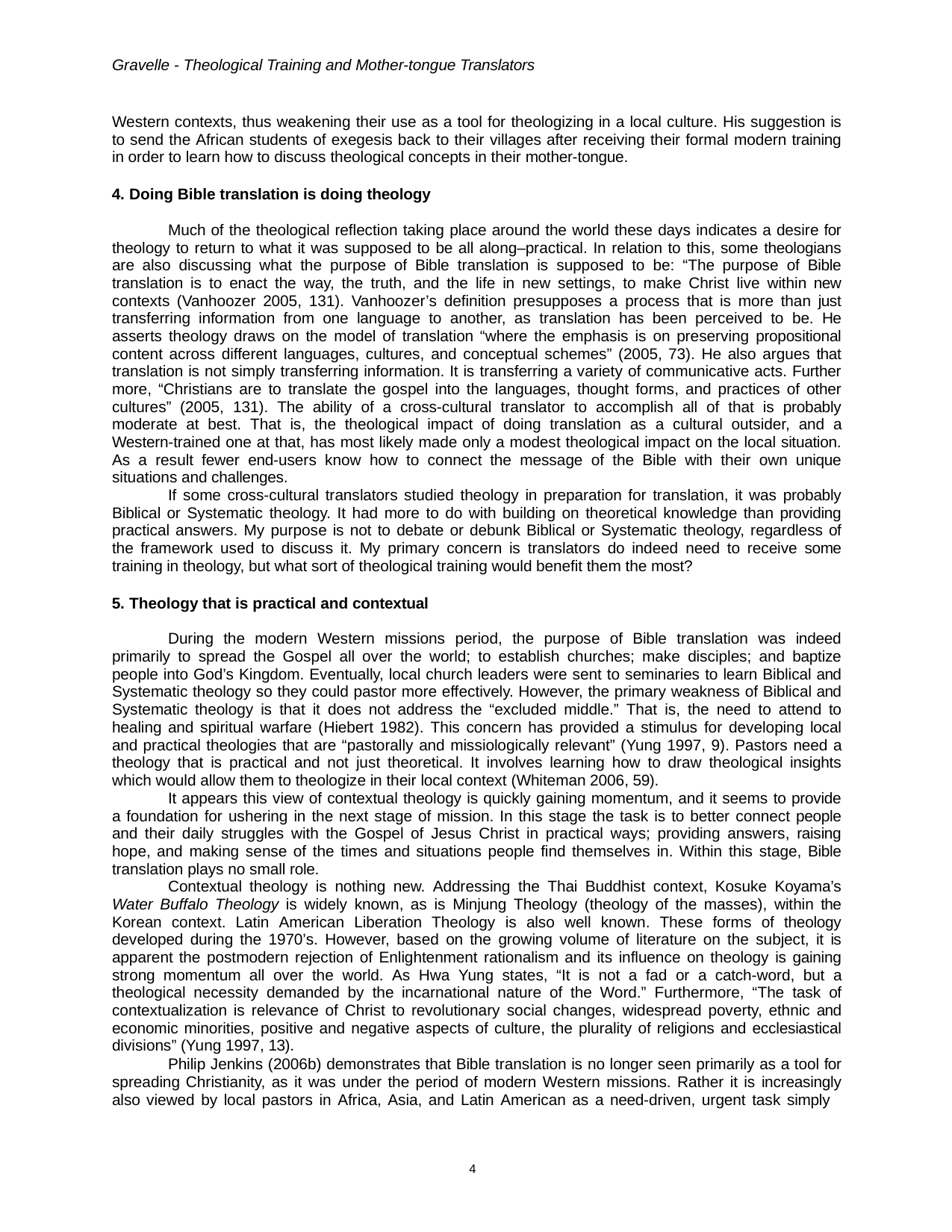

Gravelle - Theological Training and Mother-tongue Translators

Western contexts, thus weakening their use as a tool for theologizing in a local culture. His suggestion is to send the African students of exegesis back to their villages after receiving their formal modern training in order to learn how to discuss theological concepts in their mother-tongue.

Doing Bible translation is doing theology

Much of the theological reflection taking place around the world these days indicates a desire for theology to return to what it was supposed to be all along–practical. In relation to this, some theologians are also discussing what the purpose of Bible translation is supposed to be: “The purpose of Bible translation is to enact the way, the truth, and the life in new settings, to make Christ live within new contexts (Vanhoozer 2005, 131). Vanhoozer’s definition presupposes a process that is more than just transferring information from one language to another, as translation has been perceived to be. He asserts theology draws on the model of translation “where the emphasis is on preserving propositional content across different languages, cultures, and conceptual schemes” (2005, 73). He also argues that translation is not simply transferring information. It is transferring a variety of communicative acts. Further more, “Christians are to translate the gospel into the languages, thought forms, and practices of other cultures” (2005, 131). The ability of a cross-cultural translator to accomplish all of that is probably moderate at best. That is, the theological impact of doing translation as a cultural outsider, and a Western-trained one at that, has most likely made only a modest theological impact on the local situation. As a result fewer end-users know how to connect the message of the Bible with their own unique situations and challenges.
If some cross-cultural translators studied theology in preparation for translation, it was probably Biblical or Systematic theology. It had more to do with building on theoretical knowledge than providing practical answers. My purpose is not to debate or debunk Biblical or Systematic theology, regardless of the framework used to discuss it. My primary concern is translators do indeed need to receive some training in theology, but what sort of theological training would benefit them the most?

Theology that is practical and contextual

During the modern Western missions period, the purpose of Bible translation was indeed primarily to spread the Gospel all over the world; to establish churches; make disciples; and baptize people into God’s Kingdom. Eventually, local church leaders were sent to seminaries to learn Biblical and Systematic theology so they could pastor more effectively. However, the primary weakness of Biblical and Systematic theology is that it does not address the “excluded middle.” That is, the need to attend to healing and spiritual warfare (Hiebert 1982). This concern has provided a stimulus for developing local and practical theologies that are “pastorally and missiologically relevant” (Yung 1997, 9). Pastors need a theology that is practical and not just theoretical. It involves learning how to draw theological insights which would allow them to theologize in their local context (Whiteman 2006, 59).
It appears this view of contextual theology is quickly gaining momentum, and it seems to provide a foundation for ushering in the next stage of mission. In this stage the task is to better connect people and their daily struggles with the Gospel of Jesus Christ in practical ways; providing answers, raising hope, and making sense of the times and situations people find themselves in. Within this stage, Bible translation plays no small role.
Contextual theology is nothing new. Addressing the Thai Buddhist context, Kosuke Koyama’s Water Buffalo Theology is widely known, as is Minjung Theology (theology of the masses), within the Korean context. Latin American Liberation Theology is also well known. These forms of theology developed during the 1970’s. However, based on the growing volume of literature on the subject, it is apparent the postmodern rejection of Enlightenment rationalism and its influence on theology is gaining strong momentum all over the world. As Hwa Yung states, “It is not a fad or a catch-word, but a theological necessity demanded by the incarnational nature of the Word.” Furthermore, “The task of contextualization is relevance of Christ to revolutionary social changes, widespread poverty, ethnic and economic minorities, positive and negative aspects of culture, the plurality of religions and ecclesiastical divisions” (Yung 1997, 13).
Philip Jenkins (2006b) demonstrates that Bible translation is no longer seen primarily as a tool for spreading Christianity, as it was under the period of modern Western missions. Rather it is increasingly also viewed by local pastors in Africa, Asia, and Latin American as a need-driven, urgent task simply
4